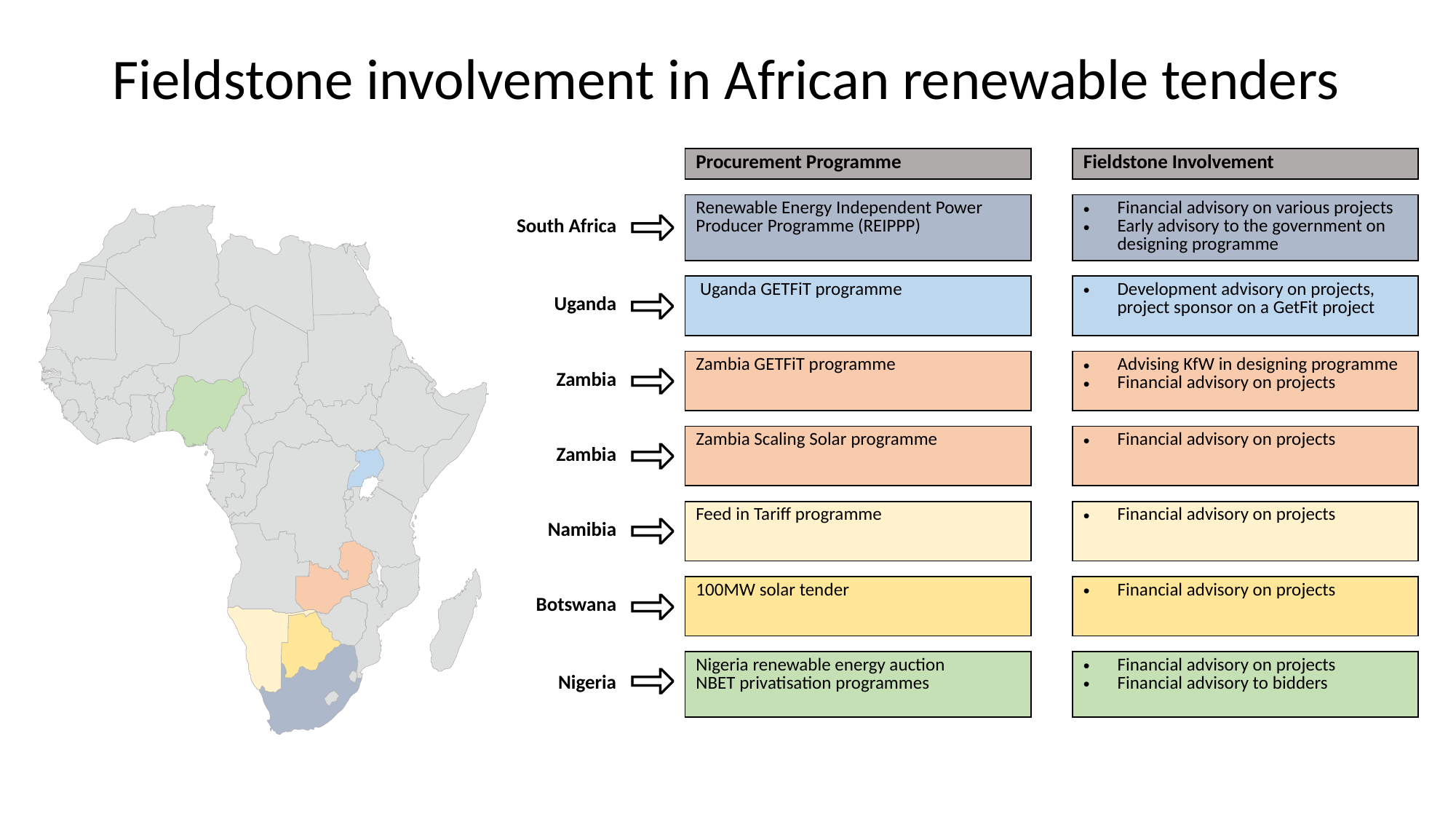

# Fieldstone involvement in African renewable tenders
|  |  | Procurement Programme |  | Fieldstone Involvement |
| --- | --- | --- | --- | --- |
|  |  |  |  |  |
| South Africa | ⇨ | Renewable Energy Independent Power Producer Programme (REIPPP) |  | Financial advisory on various projects Early advisory to the government on designing programme |
|  |  |  |  |  |
| Uganda | ⇨ | Uganda GETFiT programme |  | Development advisory on projects, project sponsor on a GetFit project |
|  |  |  |  |  |
| Zambia | ⇨ | Zambia GETFiT programme |  | Advising KfW in designing programme Financial advisory on projects |
|  |  |  |  |  |
| Zambia | ⇨ | Zambia Scaling Solar programme |  | Financial advisory on projects |
|  |  |  |  |  |
| Namibia | ⇨ | Feed in Tariff programme |  | Financial advisory on projects |
|  |  |  |  |  |
| Botswana | ⇨ | 100MW solar tender |  | Financial advisory on projects |
|  |  |  |  |  |
| Nigeria | ⇨ | Nigeria renewable energy auction NBET privatisation programmes |  | Financial advisory on projects Financial advisory to bidders |
|  |  |  |  |  |